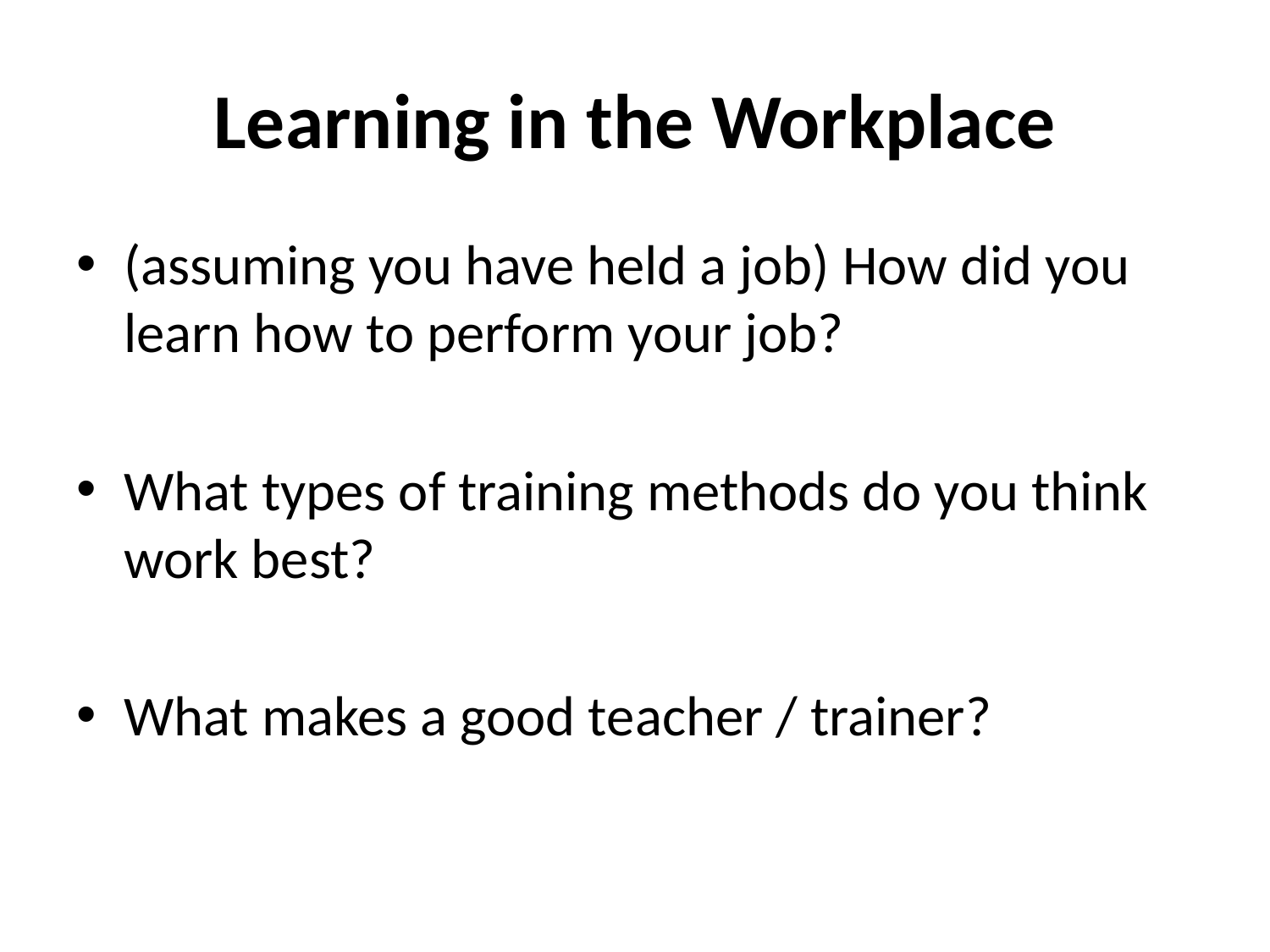

# Learning in the Workplace
(assuming you have held a job) How did you learn how to perform your job?

What types of training methods do you think work best?

What makes a good teacher / trainer?